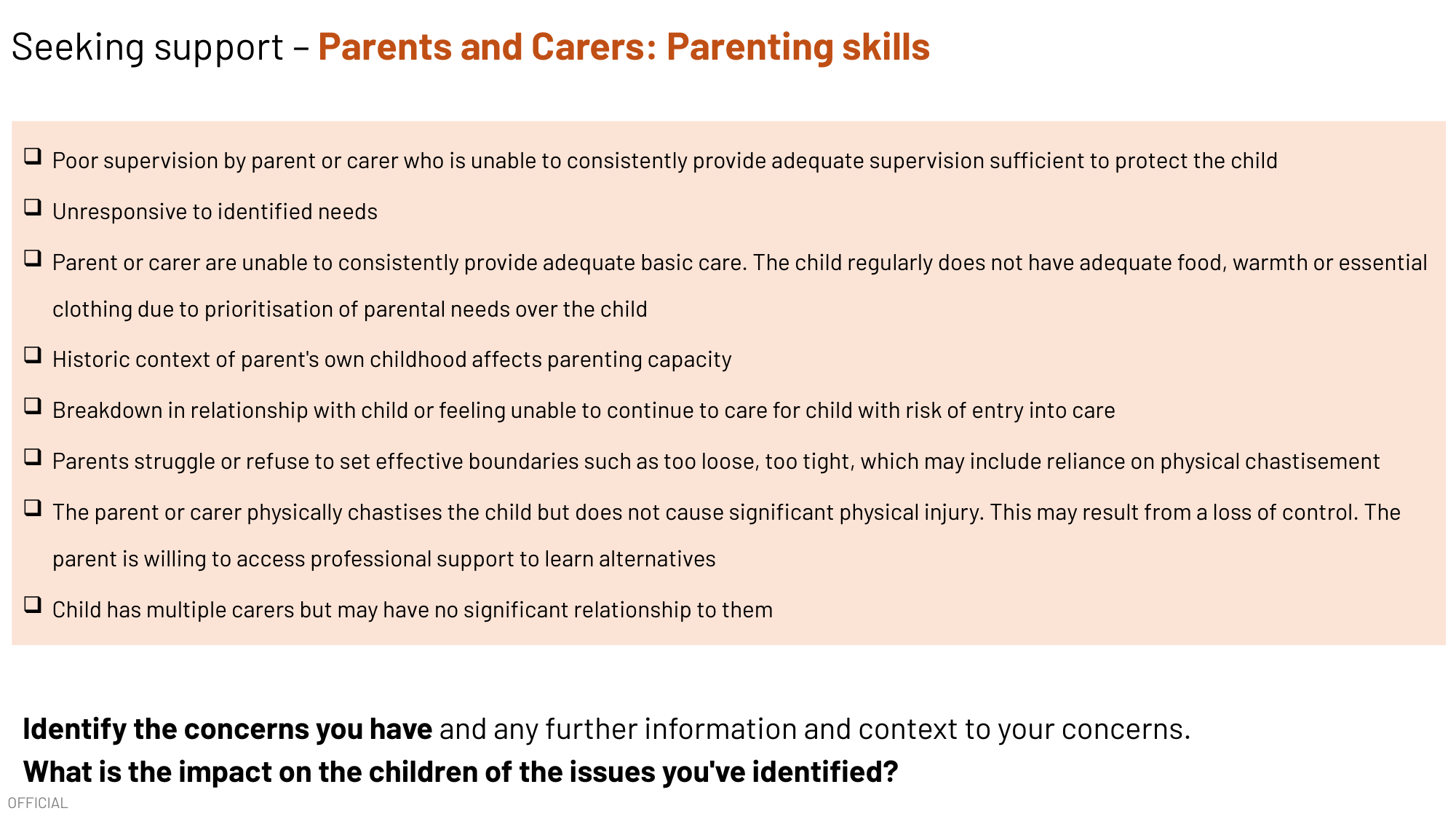

# Seeking support – Parents and Carers: Parenting skills
Poor supervision by parent or carer who is unable to consistently provide adequate supervision sufficient to protect the child
Unresponsive to identified needs
Parent or carer are unable to consistently provide adequate basic care. The child regularly does not have adequate food, warmth or essential clothing due to prioritisation of parental needs over the child
Historic context of parent's own childhood affects parenting capacity
Breakdown in relationship with child or feeling unable to continue to care for child with risk of entry into care
Parents struggle or refuse to set effective boundaries such as too loose, too tight, which may include reliance on physical chastisement
The parent or carer physically chastises the child but does not cause significant physical injury. This may result from a loss of control. The parent is willing to access professional support to learn alternatives
Child has multiple carers but may have no significant relationship to them
Identify the concerns you have and any further information and context to your concerns.
What is the impact on the children of the issues you've identified?